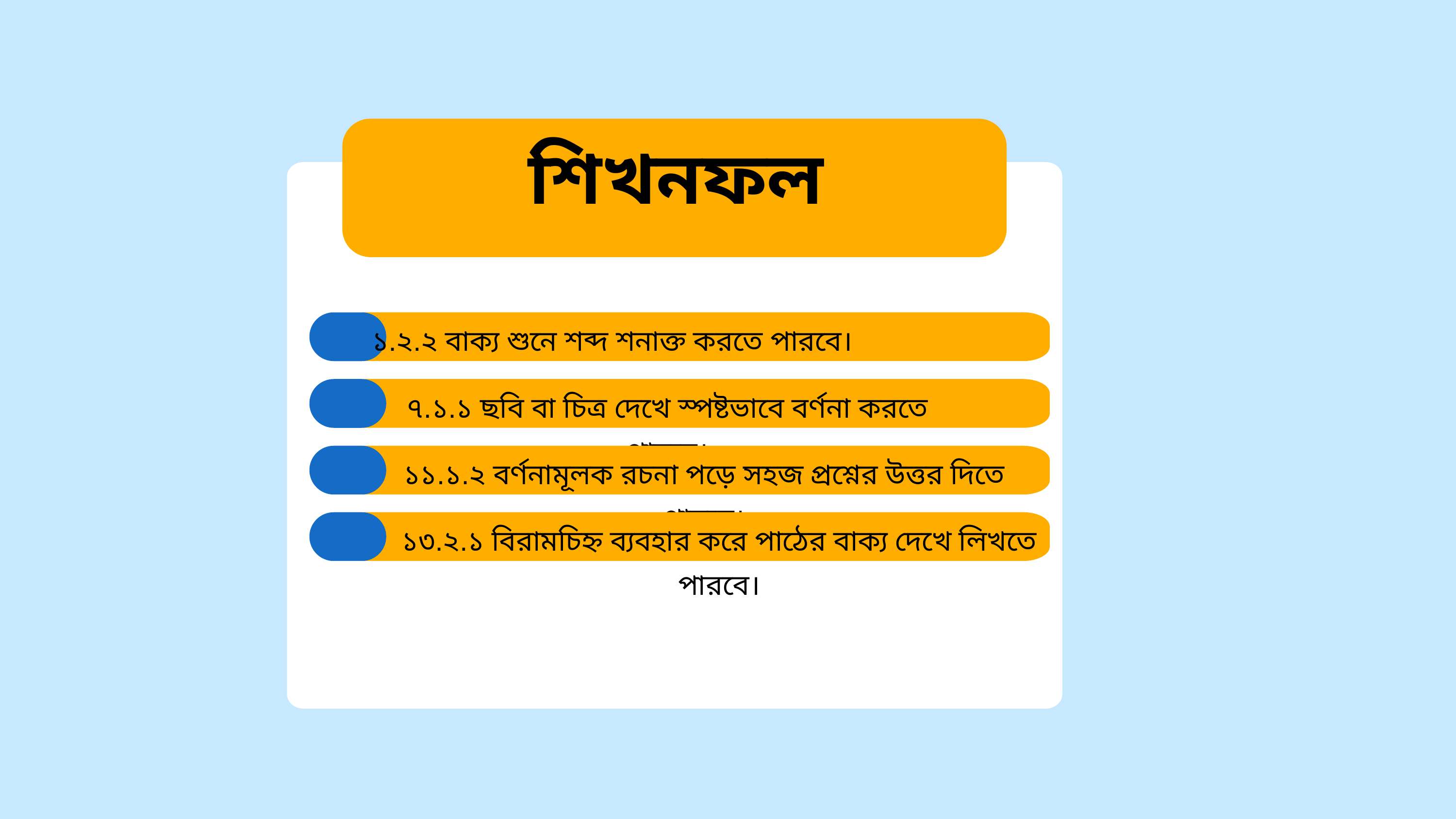

শিখনফল

১.২.২ বাক্য শুনে শব্দ শনাক্ত করতে পারবে।

৭.১.১ ছবি বা চিত্র দেখে স্পষ্টভাবে বর্ণনা করতে পারবে।

১১.১.২ বর্ণনামূলক রচনা পড়ে সহজ প্রশ্নের উত্তর দিতে পারবে।

১৩.২.১ বিরামচিহ্ন ব্যবহার করে পাঠের বাক্য দেখে লিখতে পারবে।